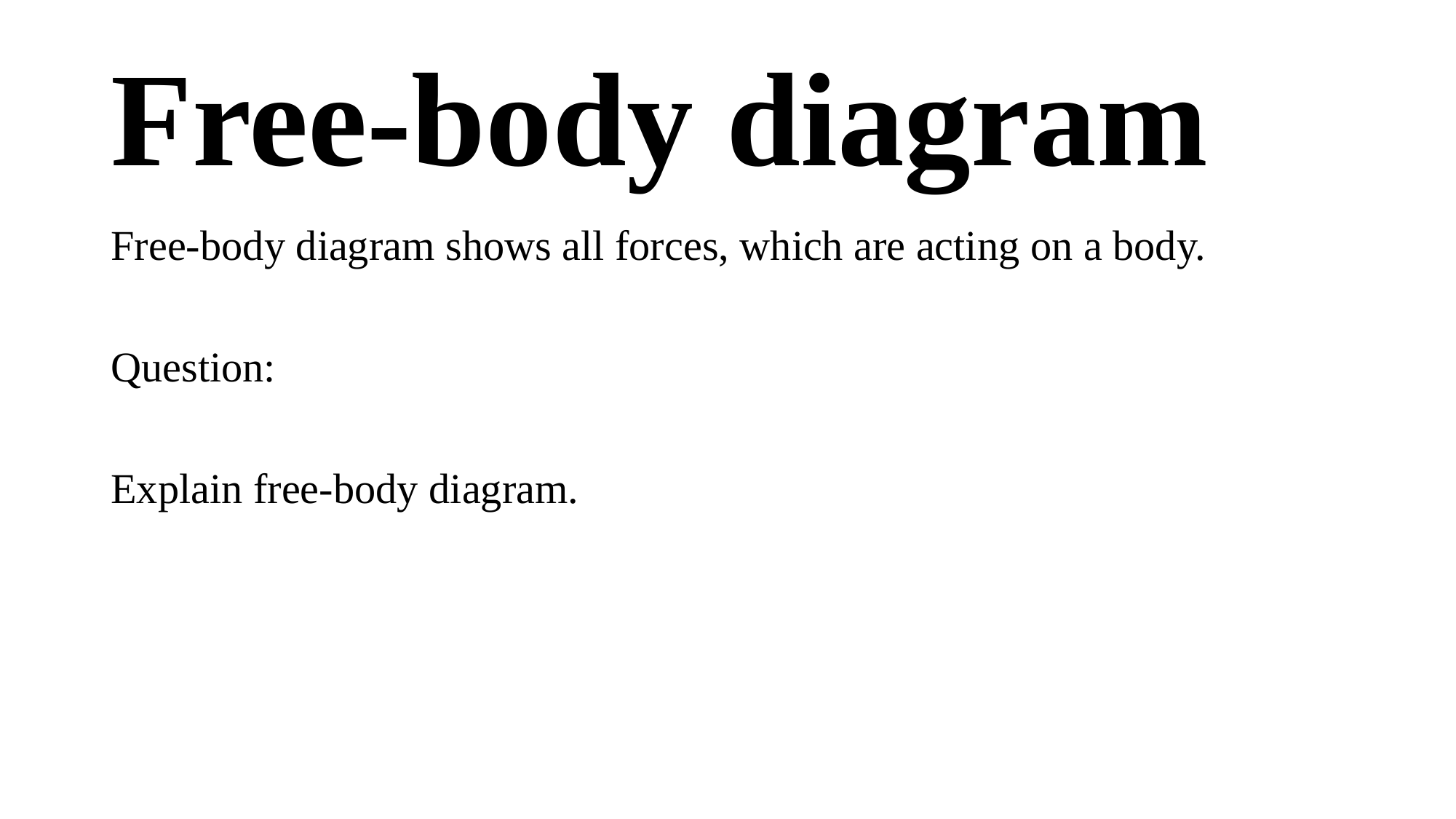

# Free-body diagram
Free-body diagram shows all forces, which are acting on a body.

Question:

Explain free-body diagram.